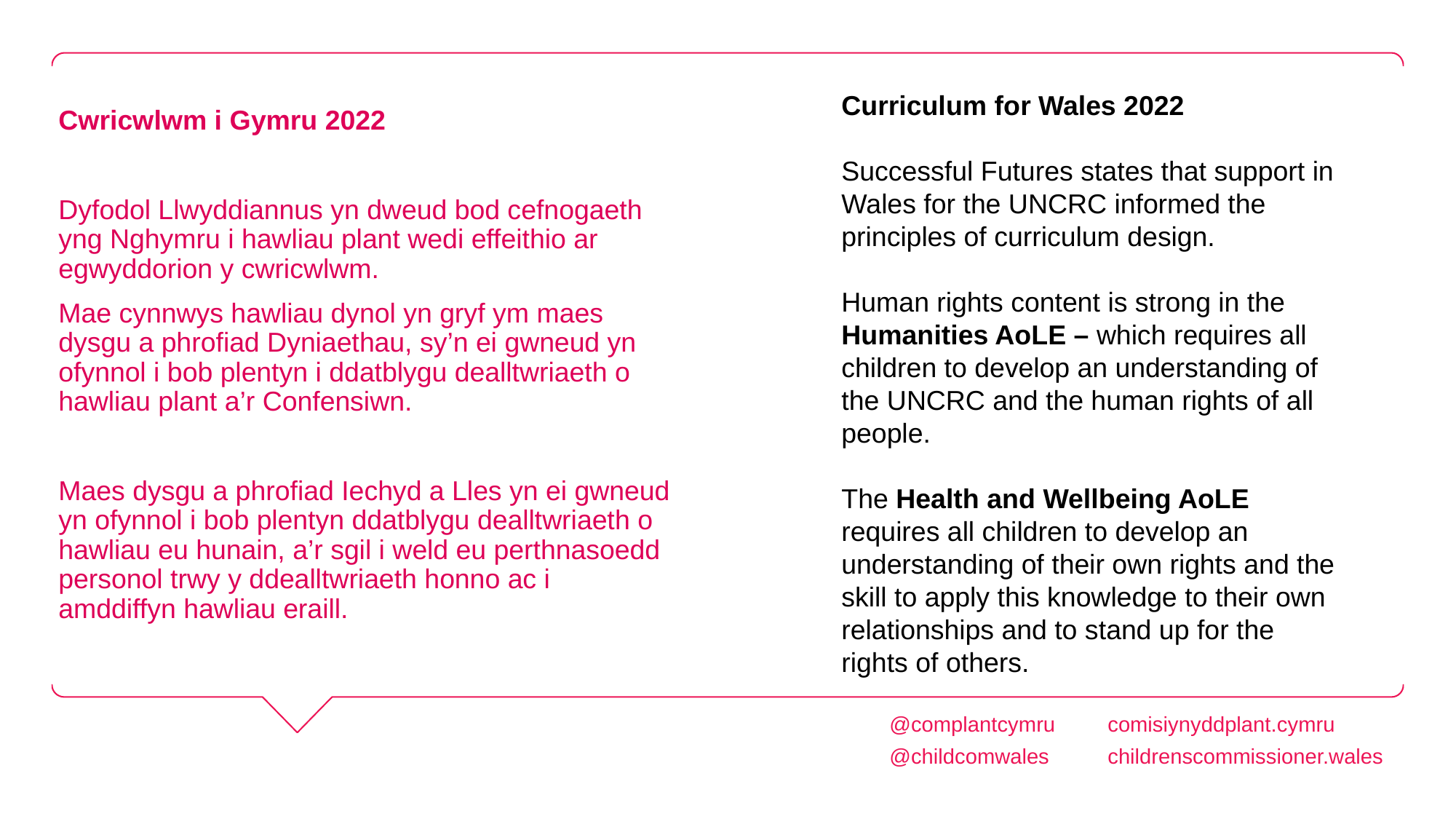

Cwricwlwm i Gymru 2022

Dyfodol Llwyddiannus yn dweud bod cefnogaeth yng Nghymru i hawliau plant wedi effeithio ar egwyddorion y cwricwlwm.
Mae cynnwys hawliau dynol yn gryf ym maes dysgu a phrofiad Dyniaethau, sy’n ei gwneud yn ofynnol i bob plentyn i ddatblygu dealltwriaeth o hawliau plant a’r Confensiwn.

Maes dysgu a phrofiad Iechyd a Lles yn ei gwneud yn ofynnol i bob plentyn ddatblygu dealltwriaeth o hawliau eu hunain, a’r sgil i weld eu perthnasoedd personol trwy y ddealltwriaeth honno ac i amddiffyn hawliau eraill.
Curriculum for Wales 2022

Successful Futures states that support in Wales for the UNCRC informed the principles of curriculum design.

Human rights content is strong in the Humanities AoLE – which requires all children to develop an understanding of the UNCRC and the human rights of all people.

The Health and Wellbeing AoLE requires all children to develop an understanding of their own rights and the skill to apply this knowledge to their own relationships and to stand up for the rights of others.